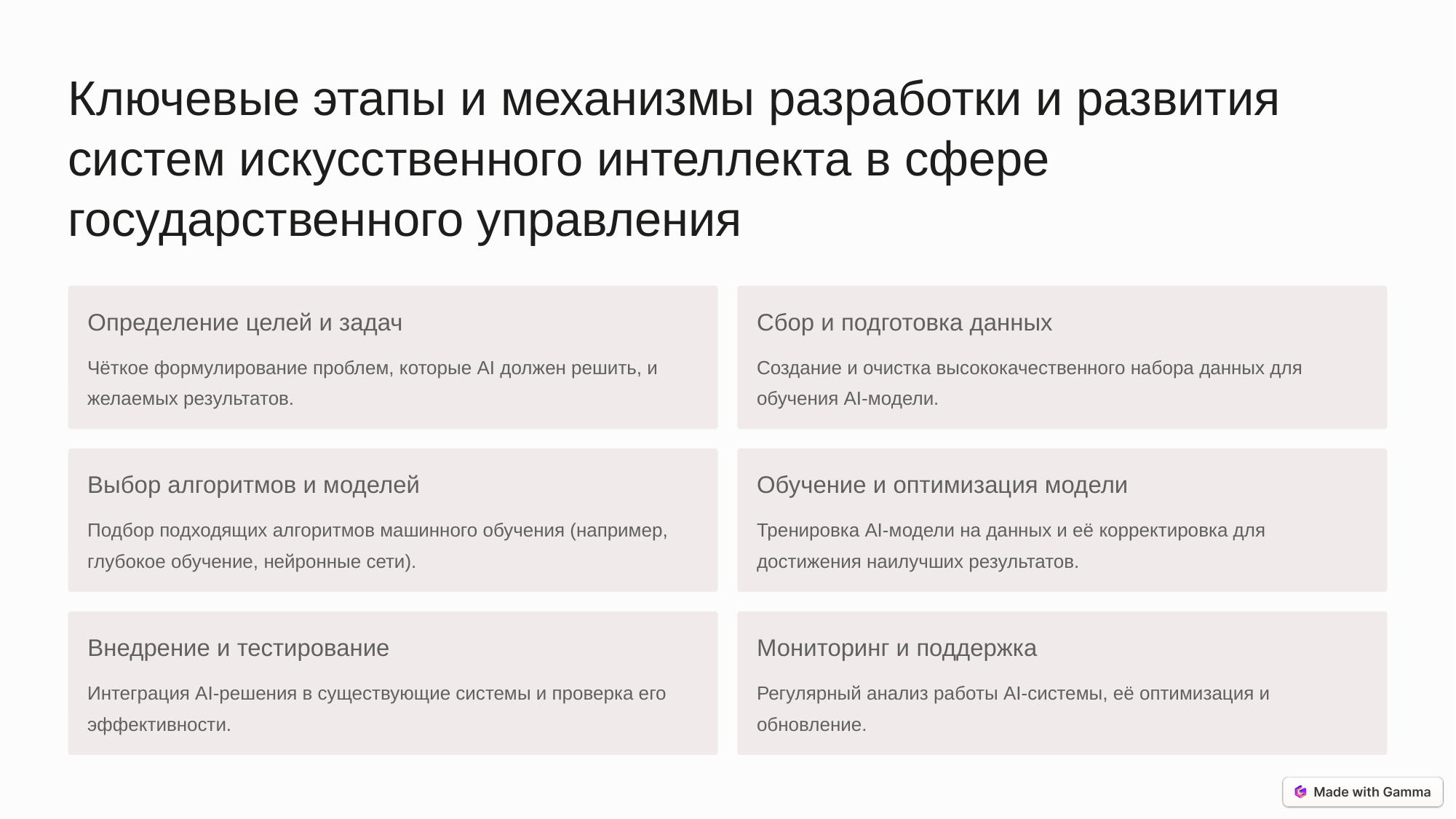

Ключевые этапы и механизмы разработки и развития систем искусственного интеллекта в сфере государственного управления

Определение целей и задач
Сбор и подготовка данных
Чёткое формулирование проблем, которые AI должен решить, и желаемых результатов.
Создание и очистка высококачественного набора данных для обучения AI-модели.

Выбор алгоритмов и моделей
Обучение и оптимизация модели
Подбор подходящих алгоритмов машинного обучения (например, глубокое обучение, нейронные сети).
Тренировка AI-модели на данных и её корректировка для достижения наилучших результатов.

Внедрение и тестирование
Мониторинг и поддержка
Интеграция AI-решения в существующие системы и проверка его эффективности.
Регулярный анализ работы AI-системы, её оптимизация и обновление.